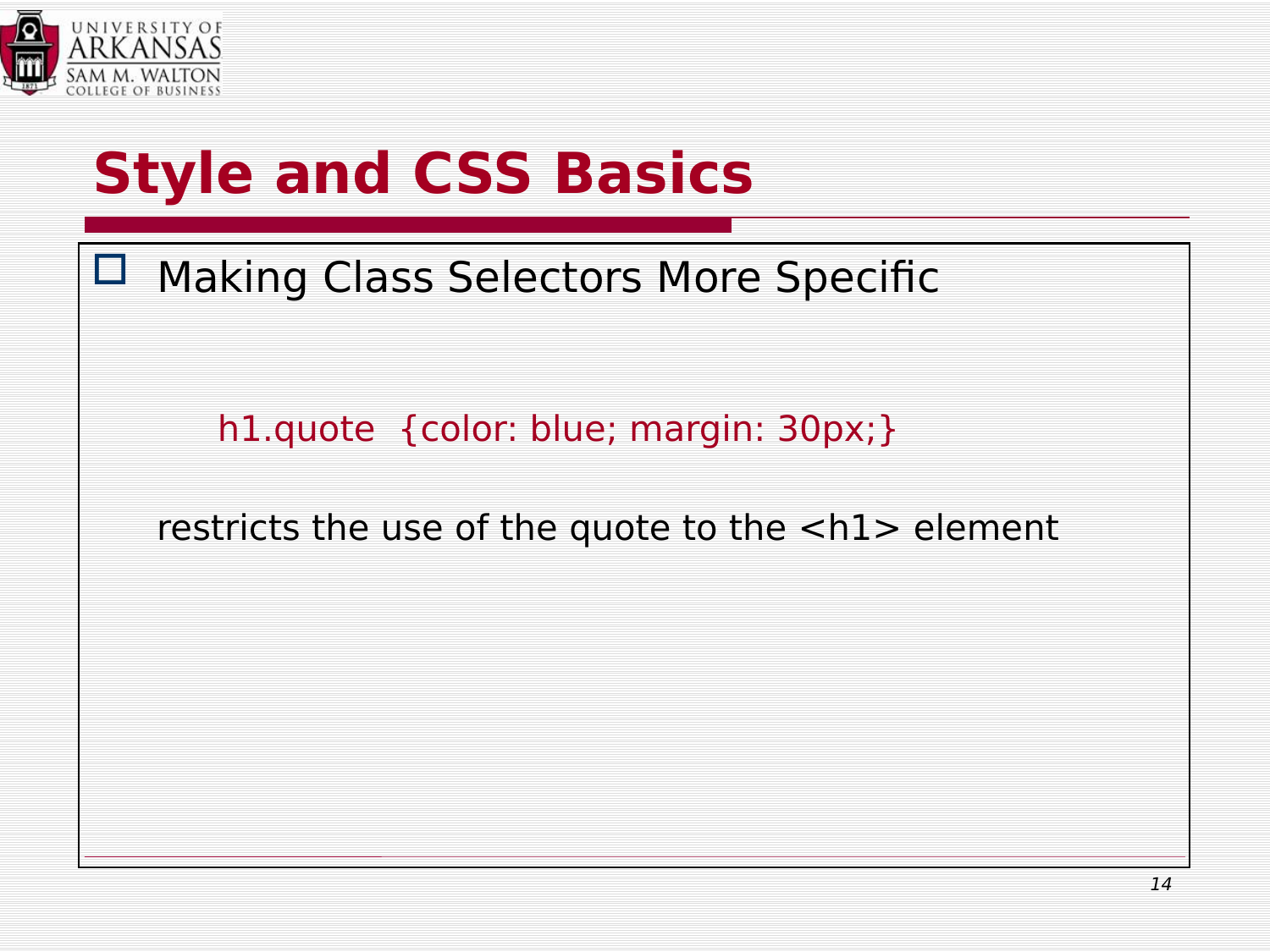

# Style and CSS Basics
Making Class Selectors More Specific

	h1.quote  {color: blue; margin: 30px;}

restricts the use of the quote to the <h1> element
14